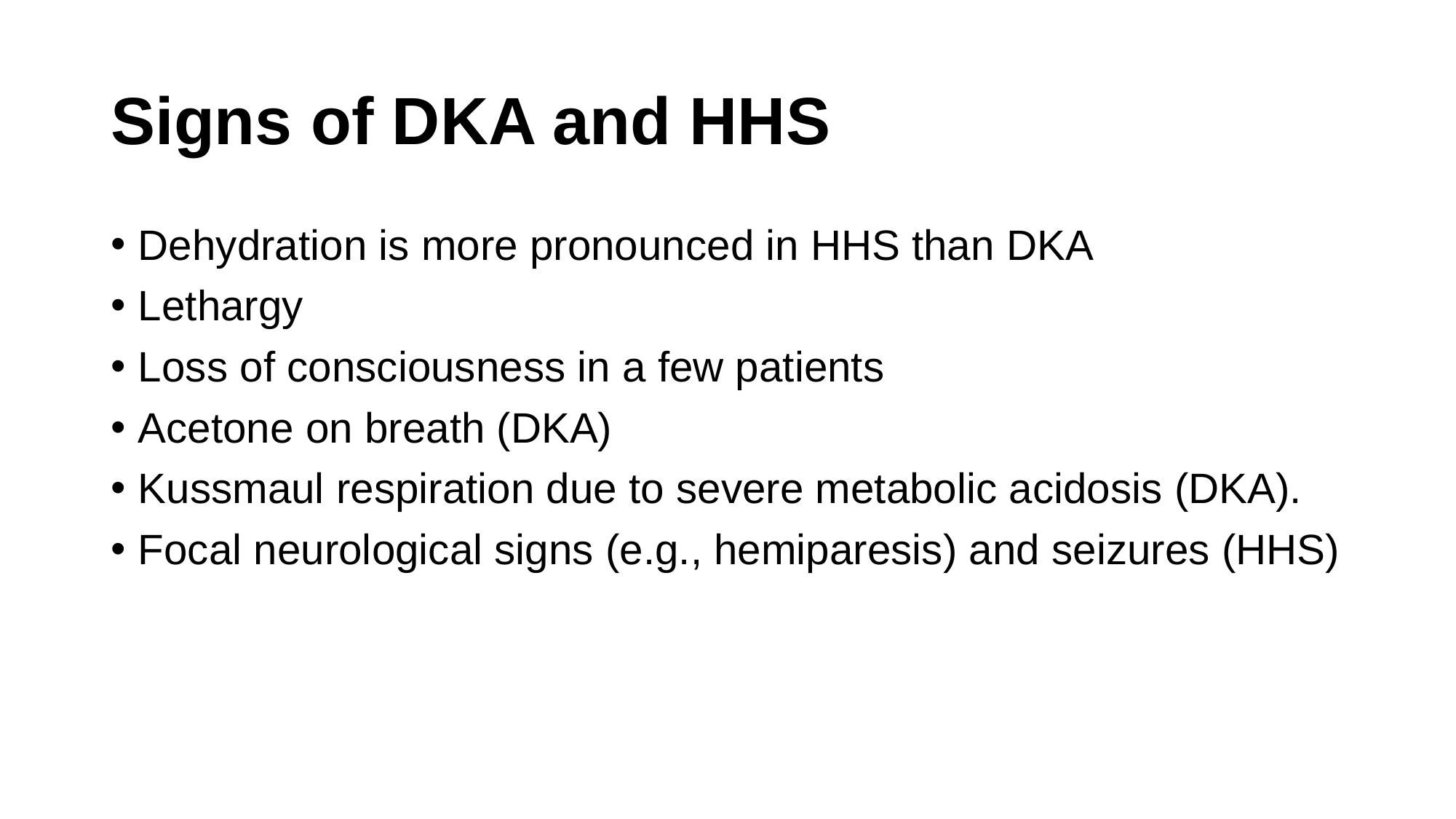

# Signs of DKA and HHS
Dehydration is more pronounced in HHS than DKA
Lethargy
Loss of consciousness in a few patients
Acetone on breath (DKA)
Kussmaul respiration due to severe metabolic acidosis (DKA).
Focal neurological signs (e.g., hemiparesis) and seizures (HHS)